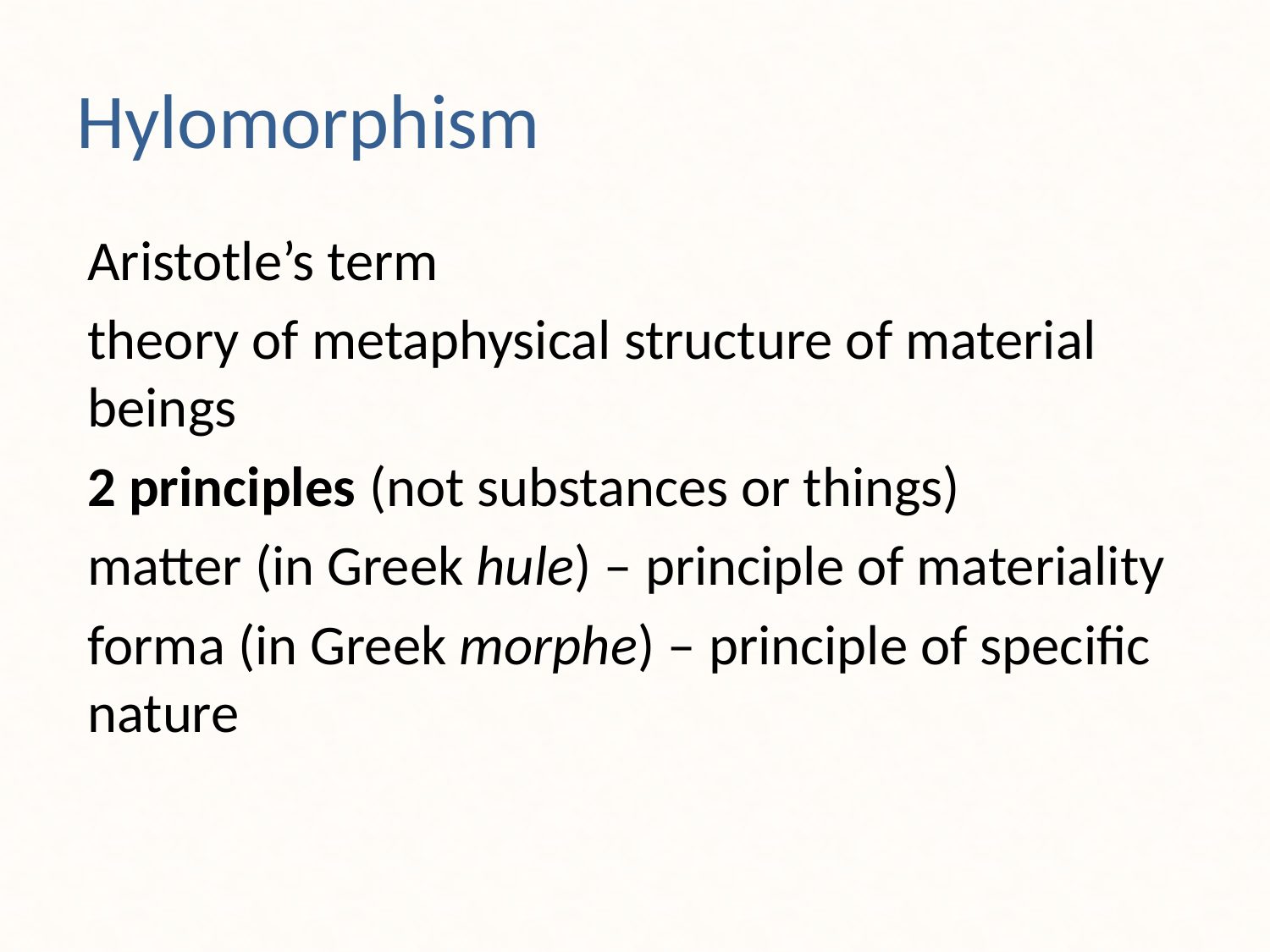

# Hylomorphism
Aristotle’s term
theory of metaphysical structure of material beings
2 principles (not substances or things)
matter (in Greek hule) – principle of materiality
forma (in Greek morphe) – principle of specific nature